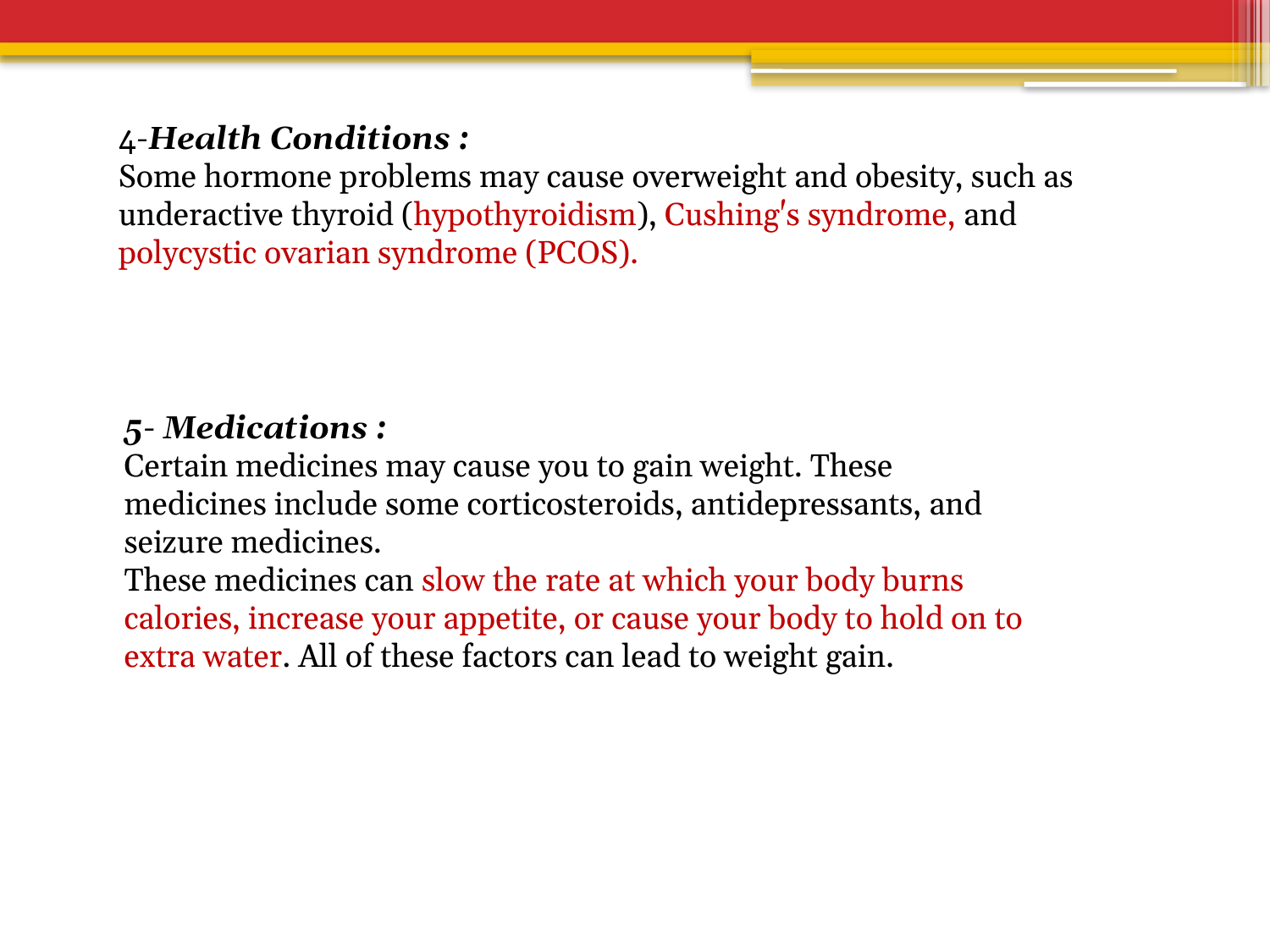

4-Health Conditions :
Some hormone problems may cause overweight and obesity, such as underactive thyroid (hypothyroidism), Cushing's syndrome, and polycystic ovarian syndrome (PCOS).
5- Medications :
Certain medicines may cause you to gain weight. These medicines include some corticosteroids, antidepressants, and seizure medicines.
These medicines can slow the rate at which your body burns calories, increase your appetite, or cause your body to hold on to extra water. All of these factors can lead to weight gain.